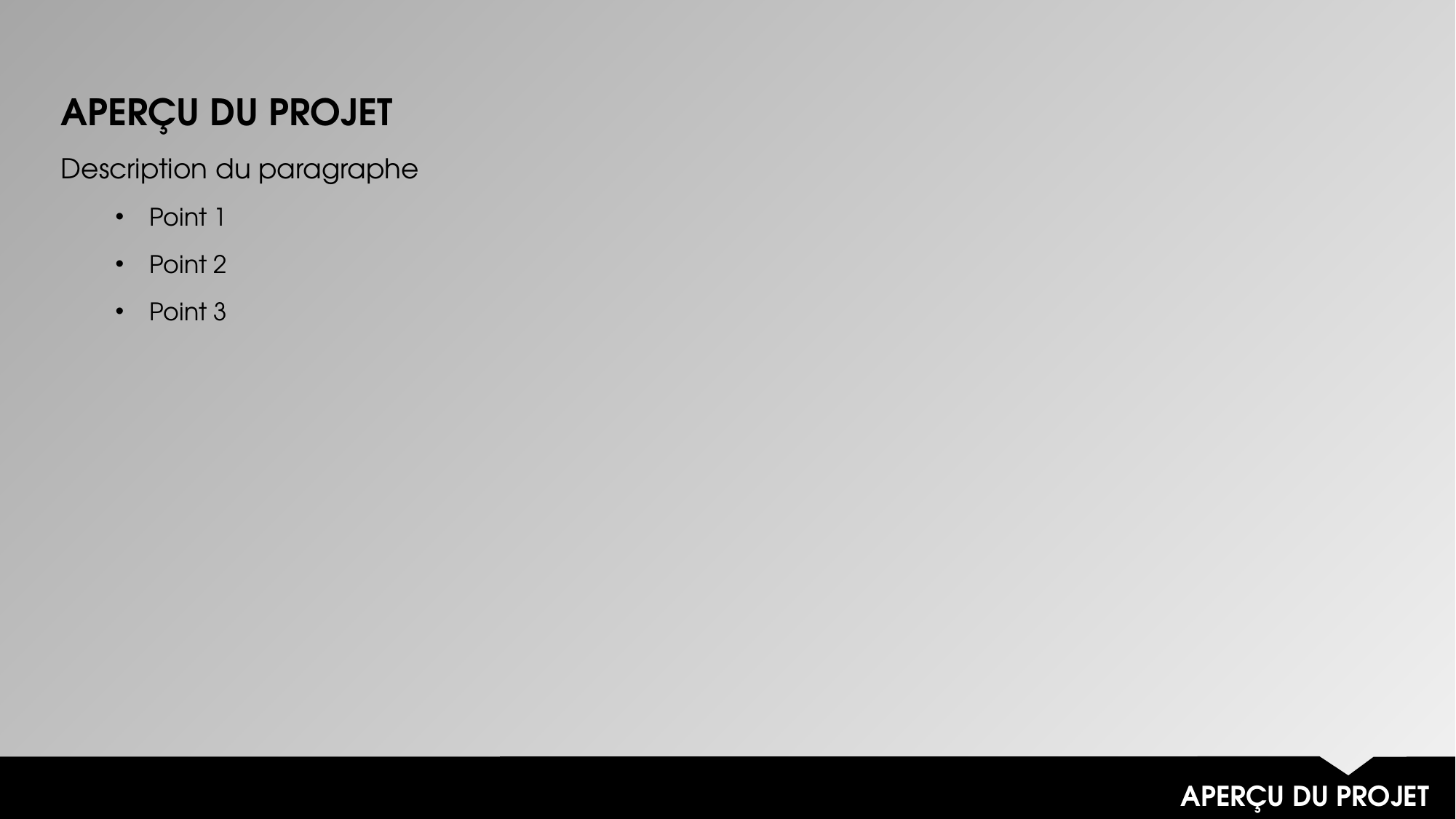

APERÇU DU PROJET
Description du paragraphe
Point 1
Point 2
Point 3

APERÇU DU PROJET